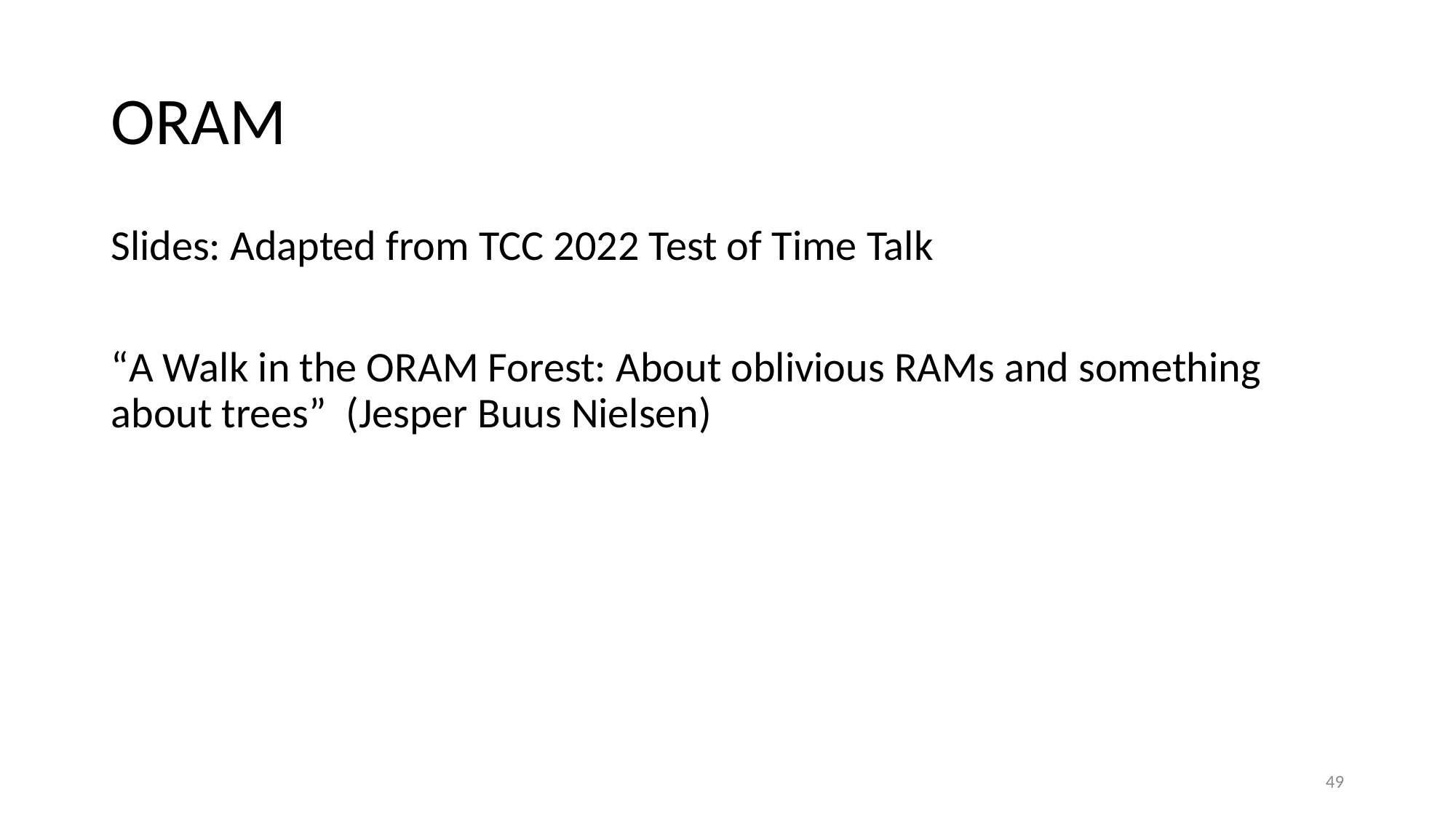

# ORAM
Slides: Adapted from TCC 2022 Test of Time Talk

“A Walk in the ORAM Forest: About oblivious RAMs and something about trees”  (Jesper Buus Nielsen)

49